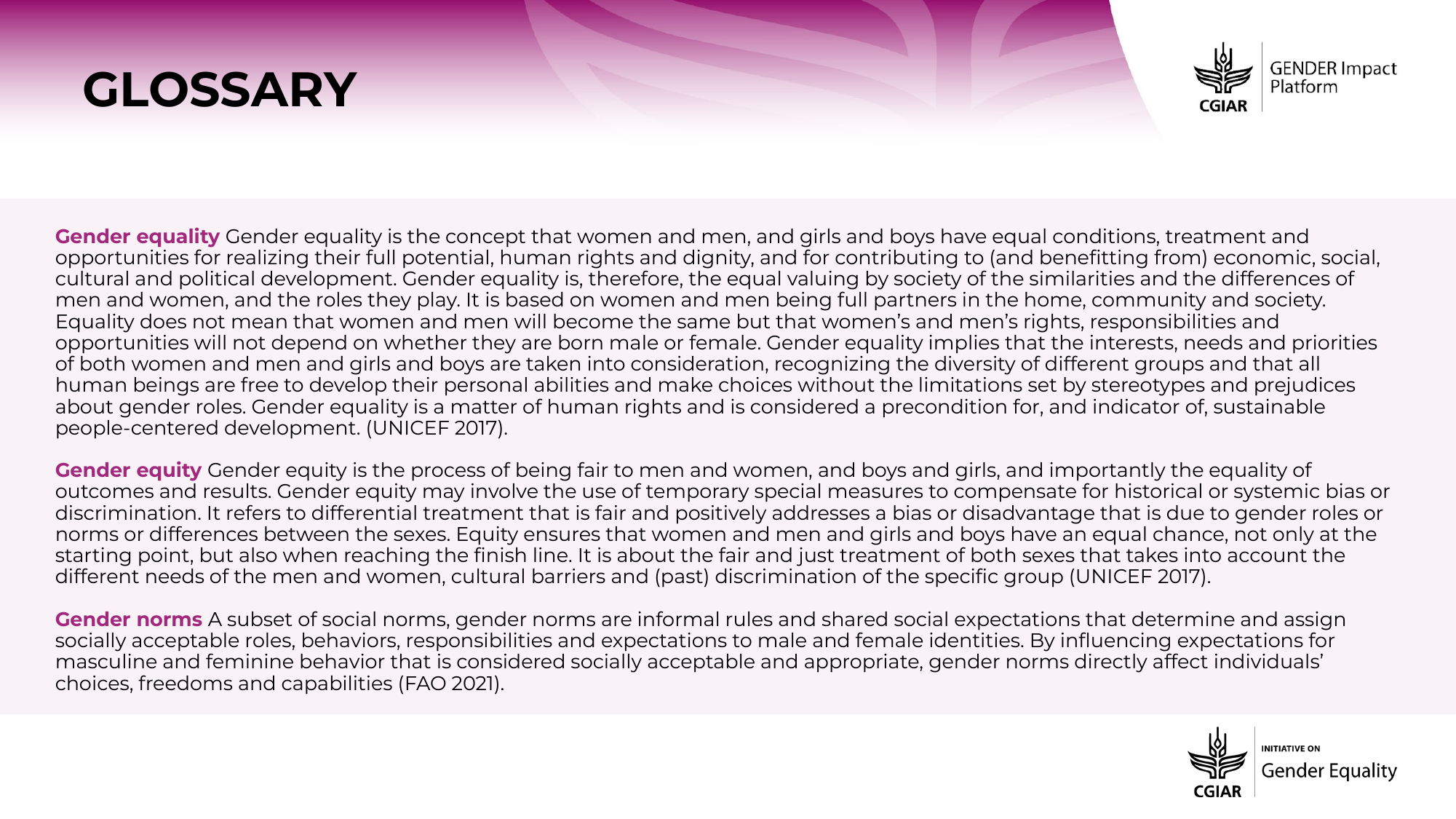

Glossary
Gender equality Gender equality is the concept that women and men, and girls and boys have equal conditions, treatment and opportunities for realizing their full potential, human rights and dignity, and for contributing to (and benefitting from) economic, social, cultural and political development. Gender equality is, therefore, the equal valuing by society of the similarities and the differences of men and women, and the roles they play. It is based on women and men being full partners in the home, community and society. Equality does not mean that women and men will become the same but that women’s and men’s rights, responsibilities and opportunities will not depend on whether they are born male or female. Gender equality implies that the interests, needs and priorities of both women and men and girls and boys are taken into consideration, recognizing the diversity of different groups and that all human beings are free to develop their personal abilities and make choices without the limitations set by stereotypes and prejudices about gender roles. Gender equality is a matter of human rights and is considered a precondition for, and indicator of, sustainable people-centered development. (UNICEF 2017).

Gender equity Gender equity is the process of being fair to men and women, and boys and girls, and importantly the equality of outcomes and results. Gender equity may involve the use of temporary special measures to compensate for historical or systemic bias or discrimination. It refers to differential treatment that is fair and positively addresses a bias or disadvantage that is due to gender roles or norms or differences between the sexes. Equity ensures that women and men and girls and boys have an equal chance, not only at the starting point, but also when reaching the finish line. It is about the fair and just treatment of both sexes that takes into account the different needs of the men and women, cultural barriers and (past) discrimination of the specific group (UNICEF 2017).

Gender norms A subset of social norms, gender norms are informal rules and shared social expectations that determine and assign socially acceptable roles, behaviors, responsibilities and expectations to male and female identities. By influencing expectations for masculine and feminine behavior that is considered socially acceptable and appropriate, gender norms directly affect individuals’ choices, freedoms and capabilities (FAO 2021).